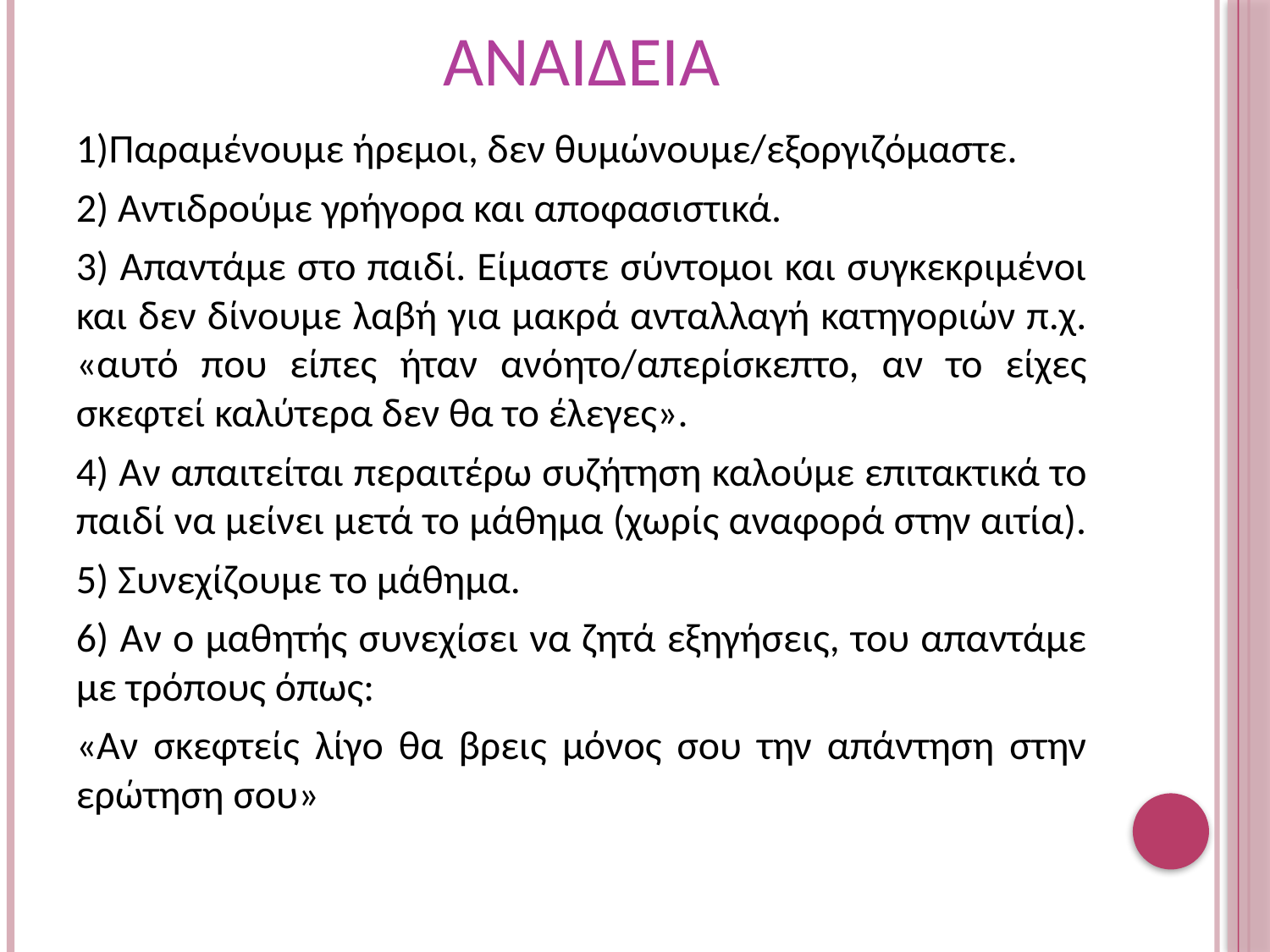

# Αναιδεια
1)Παραμένουμε ήρεμοι, δεν θυμώνουμε/εξοργιζόμαστε.
2) Αντιδρούμε γρήγορα και αποφασιστικά.
3) Απαντάμε στο παιδί. Είμαστε σύντομοι και συγκεκριμένοι και δεν δίνουμε λαβή για μακρά ανταλλαγή κατηγοριών π.χ. «αυτό που είπες ήταν ανόητο/απερίσκεπτο, αν το είχες σκεφτεί καλύτερα δεν θα το έλεγες».
4) Αν απαιτείται περαιτέρω συζήτηση καλούμε επιτακτικά το παιδί να μείνει μετά το μάθημα (χωρίς αναφορά στην αιτία).
5) Συνεχίζουμε το μάθημα.
6) Αν ο μαθητής συνεχίσει να ζητά εξηγήσεις, του απαντάμε με τρόπους όπως:
«Αν σκεφτείς λίγο θα βρεις μόνος σου την απάντηση στην ερώτηση σου»